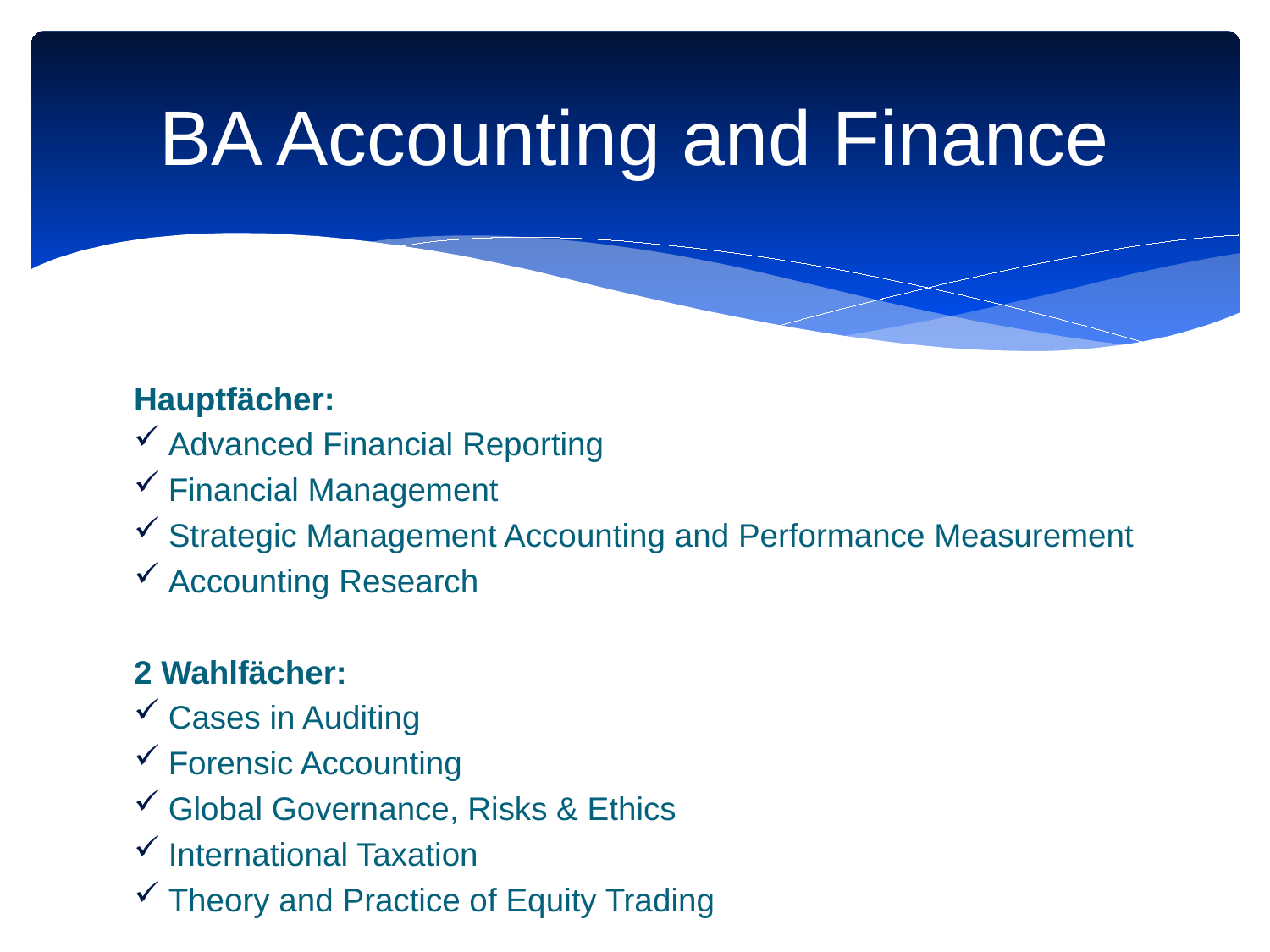

# BA Accounting and Finance
Hauptfächer:
Advanced Financial Reporting
Financial Management
Strategic Management Accounting and Performance Measurement
Accounting Research

2 Wahlfächer:
Cases in Auditing
Forensic Accounting
Global Governance, Risks & Ethics
International Taxation
Theory and Practice of Equity Trading